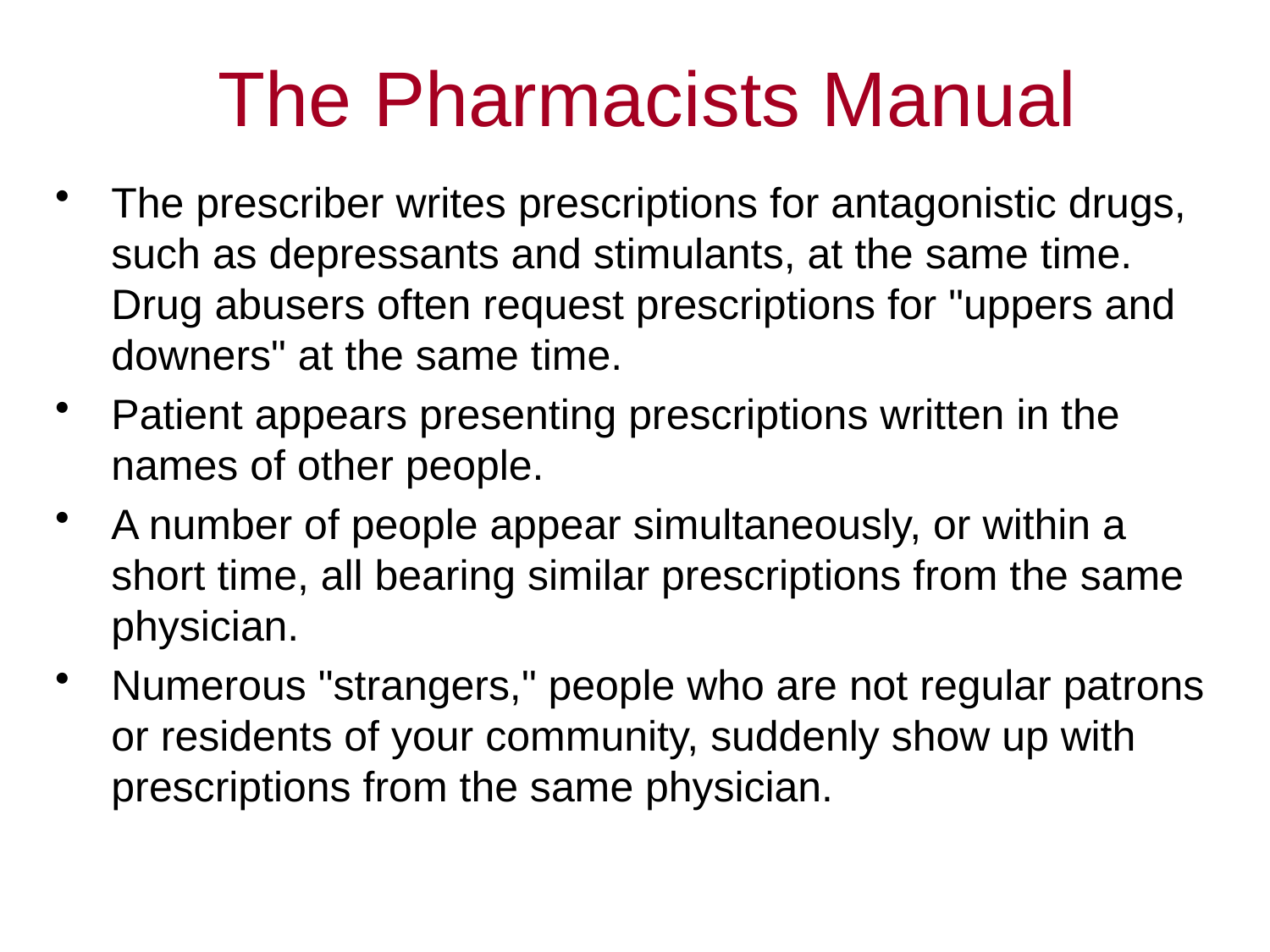

# The Pharmacists Manual
The prescriber writes prescriptions for antagonistic drugs, such as depressants and stimulants, at the same time. Drug abusers often request prescriptions for "uppers and downers" at the same time.
Patient appears presenting prescriptions written in the names of other people.
A number of people appear simultaneously, or within a short time, all bearing similar prescriptions from the same physician.
Numerous "strangers," people who are not regular patrons or residents of your community, suddenly show up with prescriptions from the same physician.